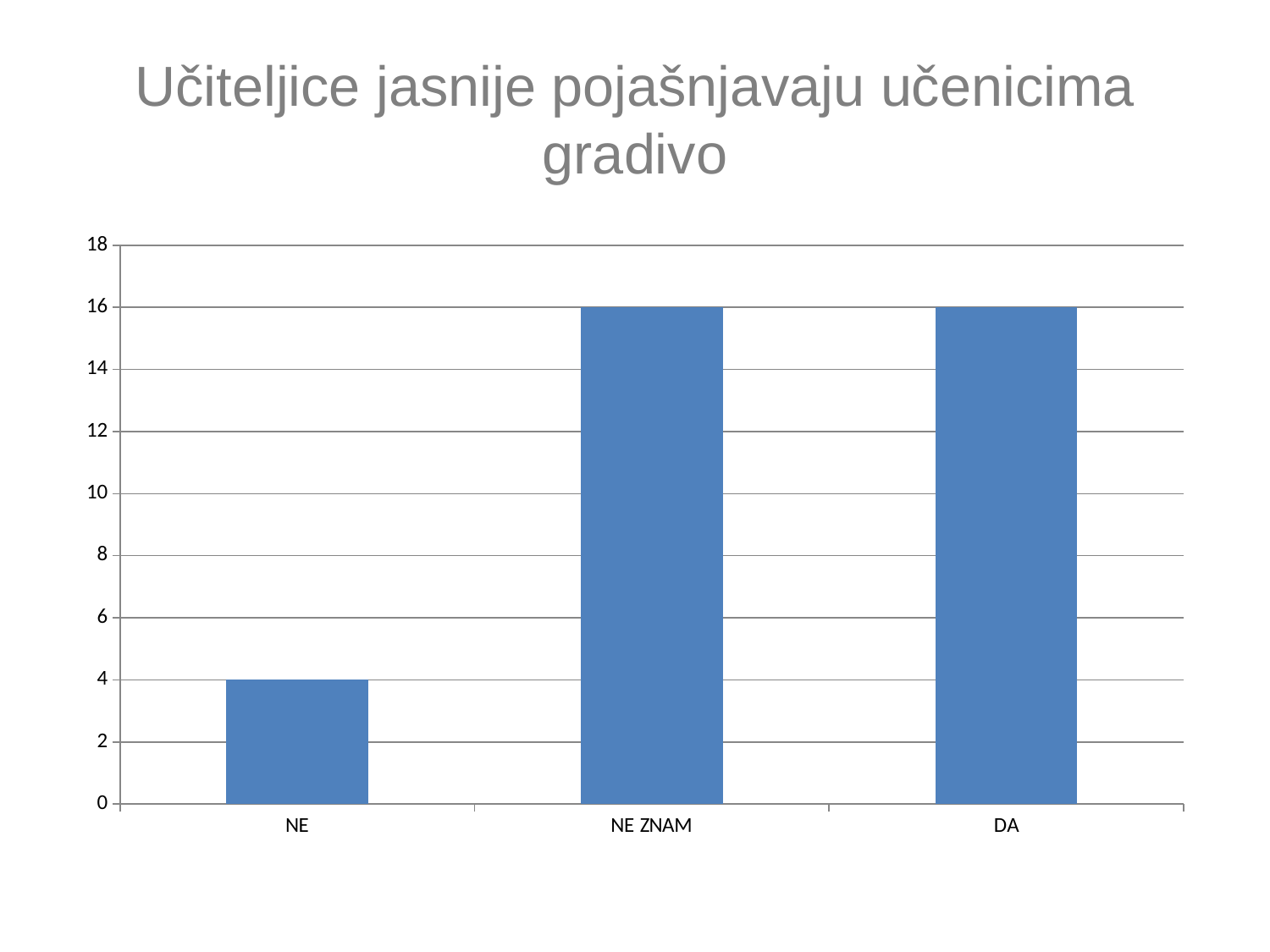

# Učiteljice jasnije pojašnjavaju učenicima gradivo

### Chart

| Category |  |
|---|---|
| NE | 4.0 |
| NE ZNAM | 16.0 |
| DA | 16.0 |